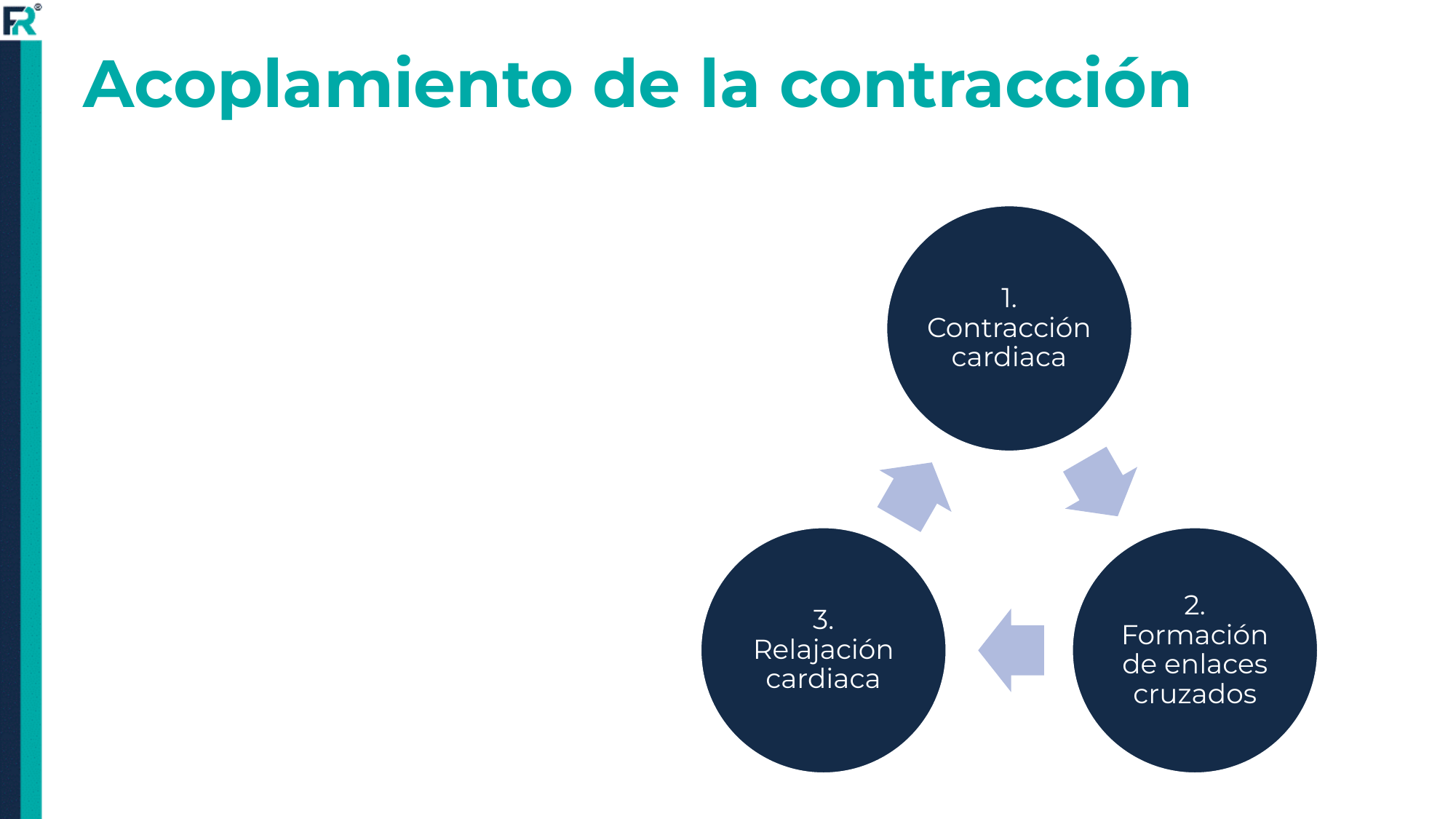

# Acoplamiento de la contracción
1. Contracción cardiaca

2. Formación de enlaces cruzados

3. Relajación cardiaca